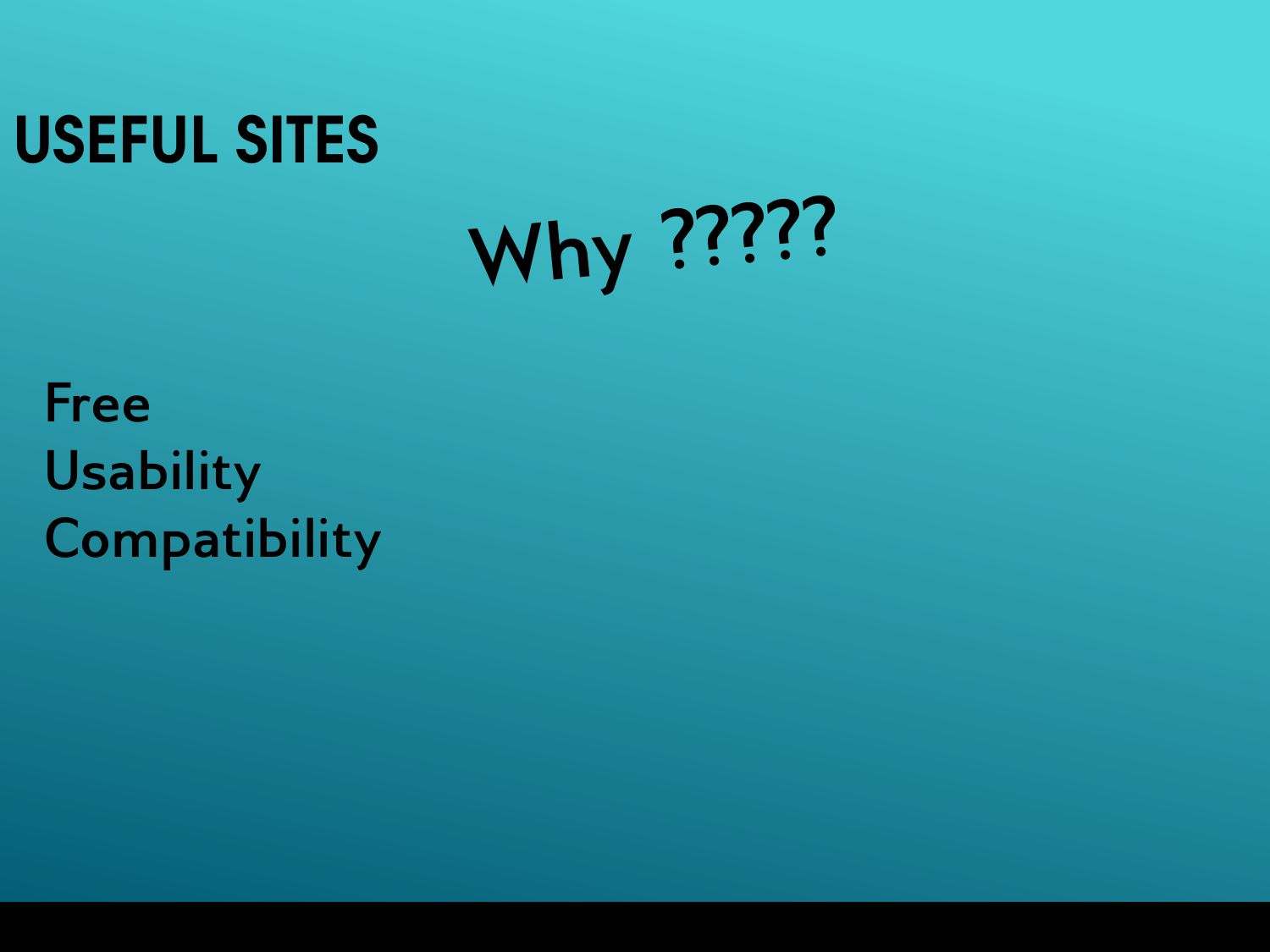

# USEFUL SITES
Why ?????
Free
Usability
Compatibility